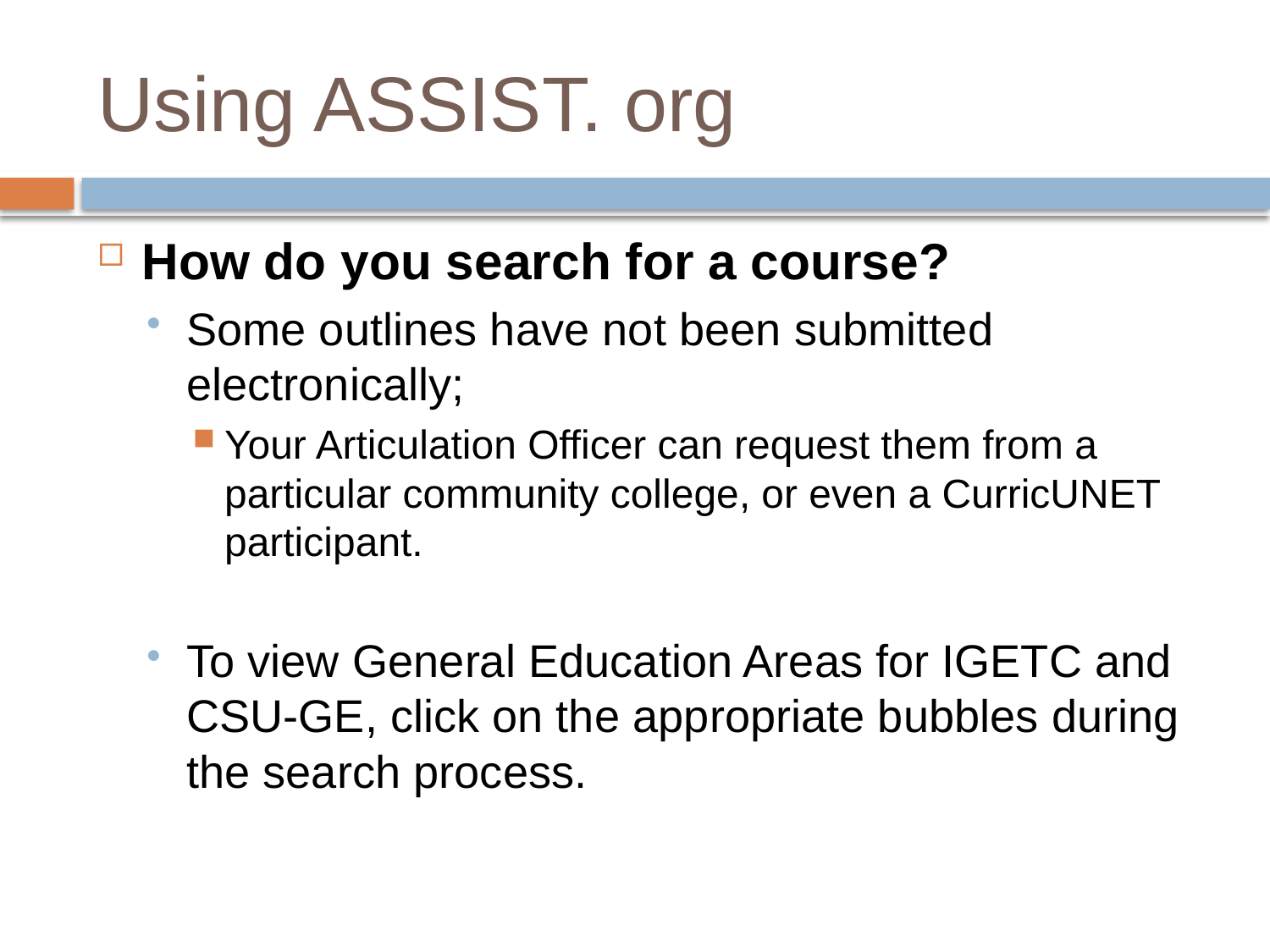

# Using ASSIST. org
How do you search for a course?
Some outlines have not been submitted electronically;
Your Articulation Officer can request them from a particular community college, or even a CurricUNET participant.

To view General Education Areas for IGETC and CSU-GE, click on the appropriate bubbles during the search process.